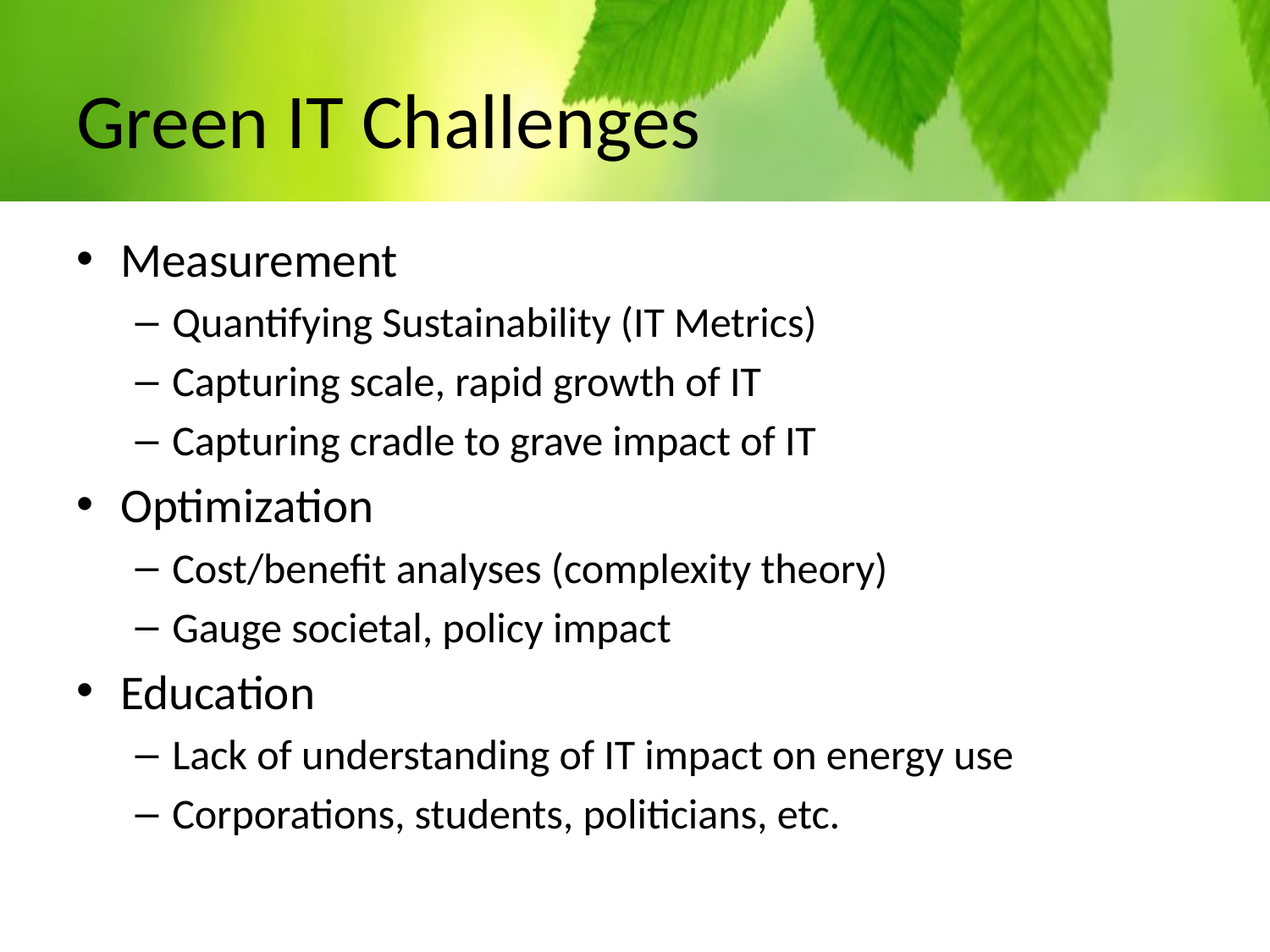

# Green IT Challenges
Measurement
Quantifying Sustainability (IT Metrics)
Capturing scale, rapid growth of IT
Capturing cradle to grave impact of IT
Optimization
Cost/benefit analyses (complexity theory)
Gauge societal, policy impact
Education
Lack of understanding of IT impact on energy use
Corporations, students, politicians, etc.